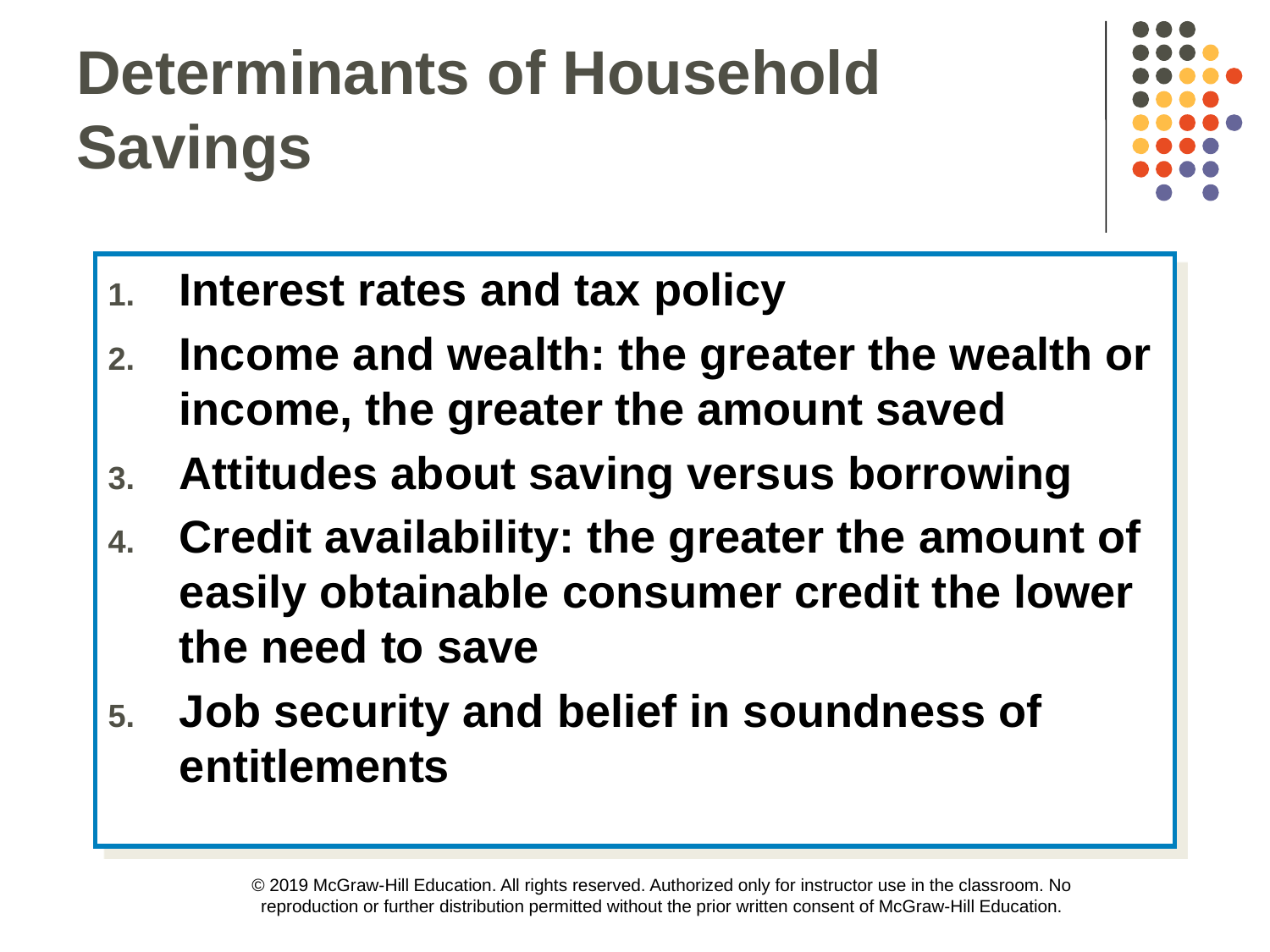

Determinants of Household Savings
Interest rates and tax policy
Income and wealth: the greater the wealth or income, the greater the amount saved
Attitudes about saving versus borrowing
Credit availability: the greater the amount of easily obtainable consumer credit the lower the need to save
Job security and belief in soundness of entitlements
© 2019 McGraw-Hill Education. All rights reserved. Authorized only for instructor use in the classroom. No reproduction or further distribution permitted without the prior written consent of McGraw-Hill Education.